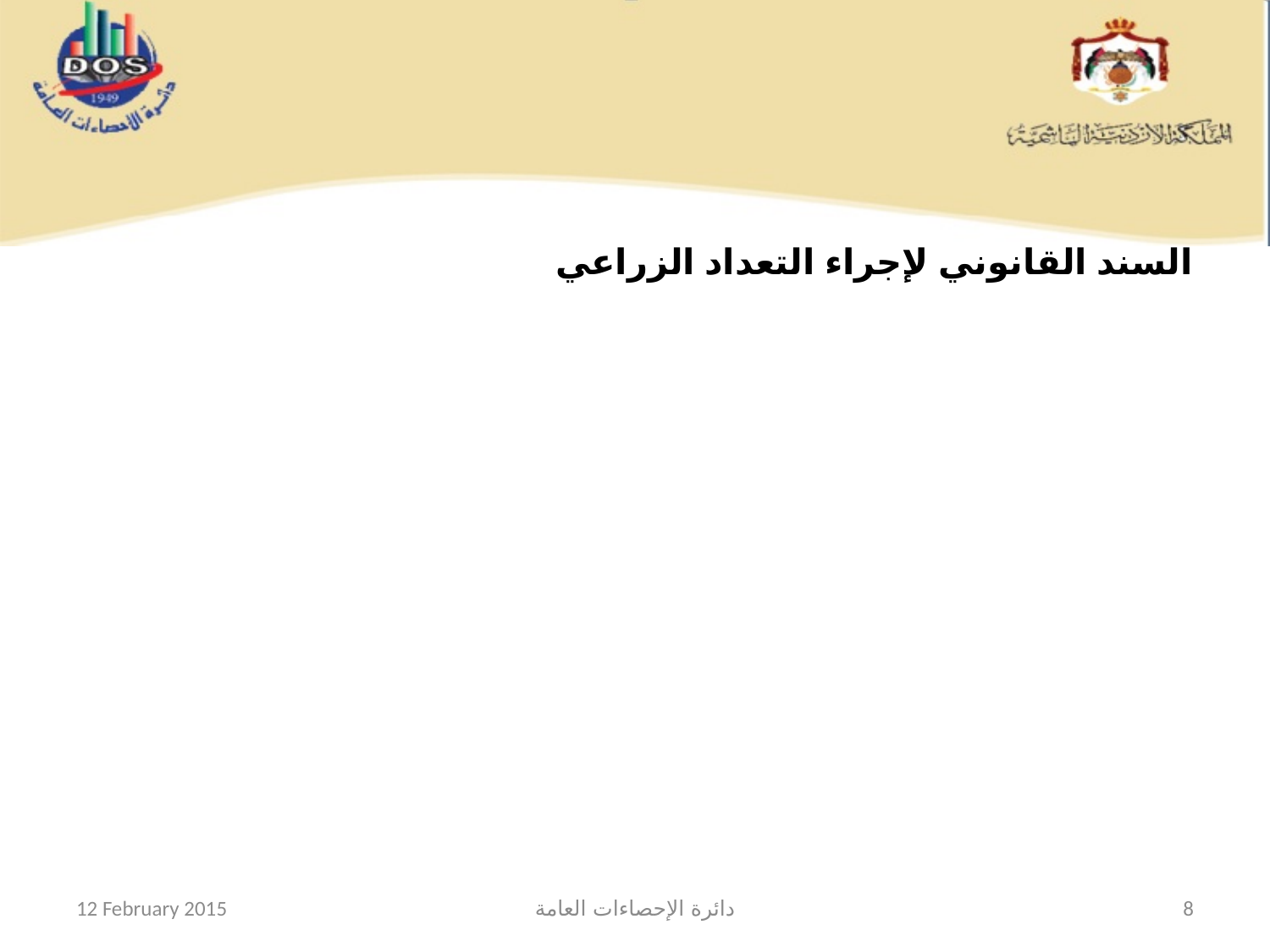

#
 السند القانوني لإجراء التعداد الزراعي

12 February 2015
دائرة الإحصاءات العامة
8